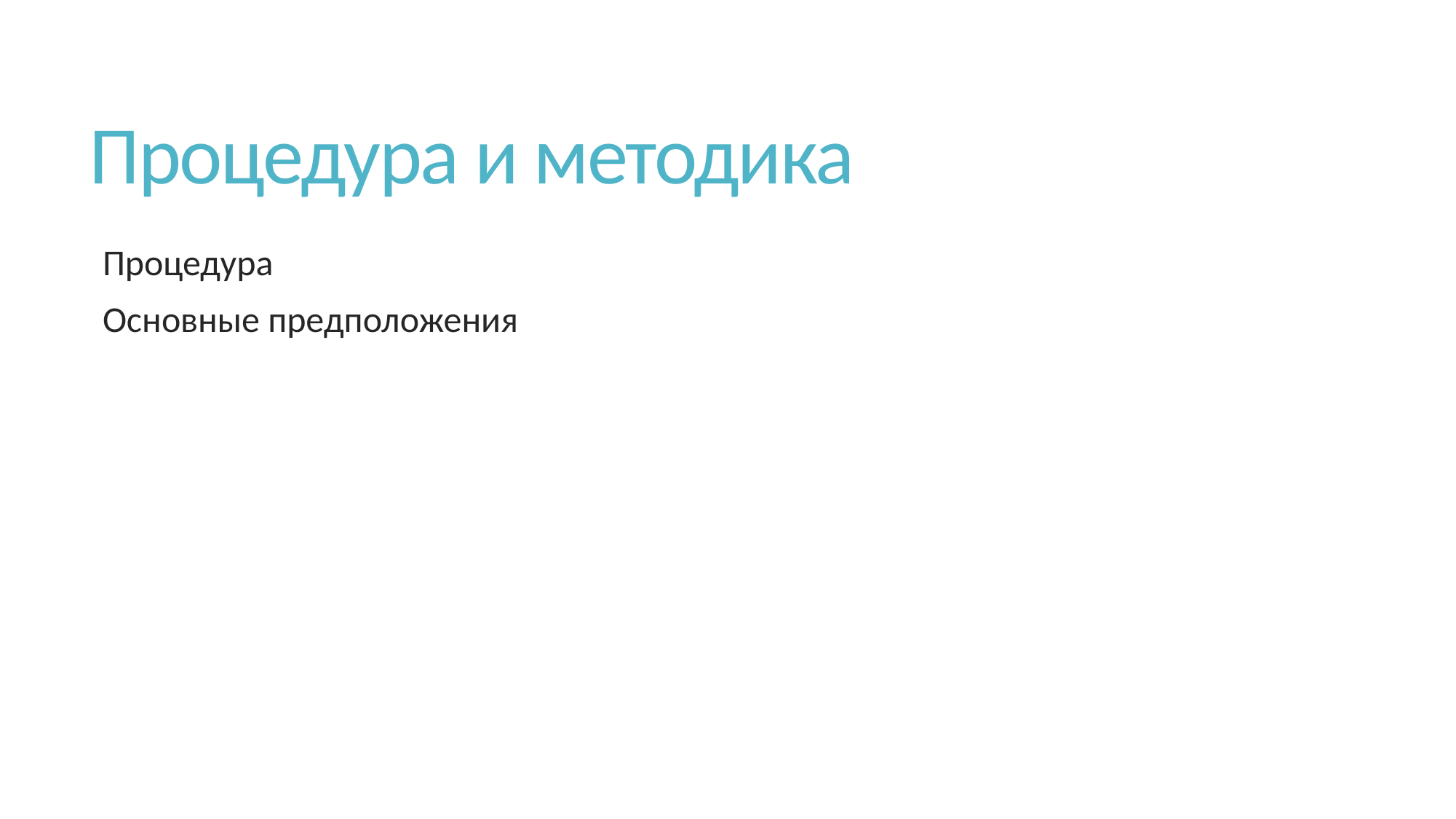

# Процедура и методика
Процедура
Основные предположения